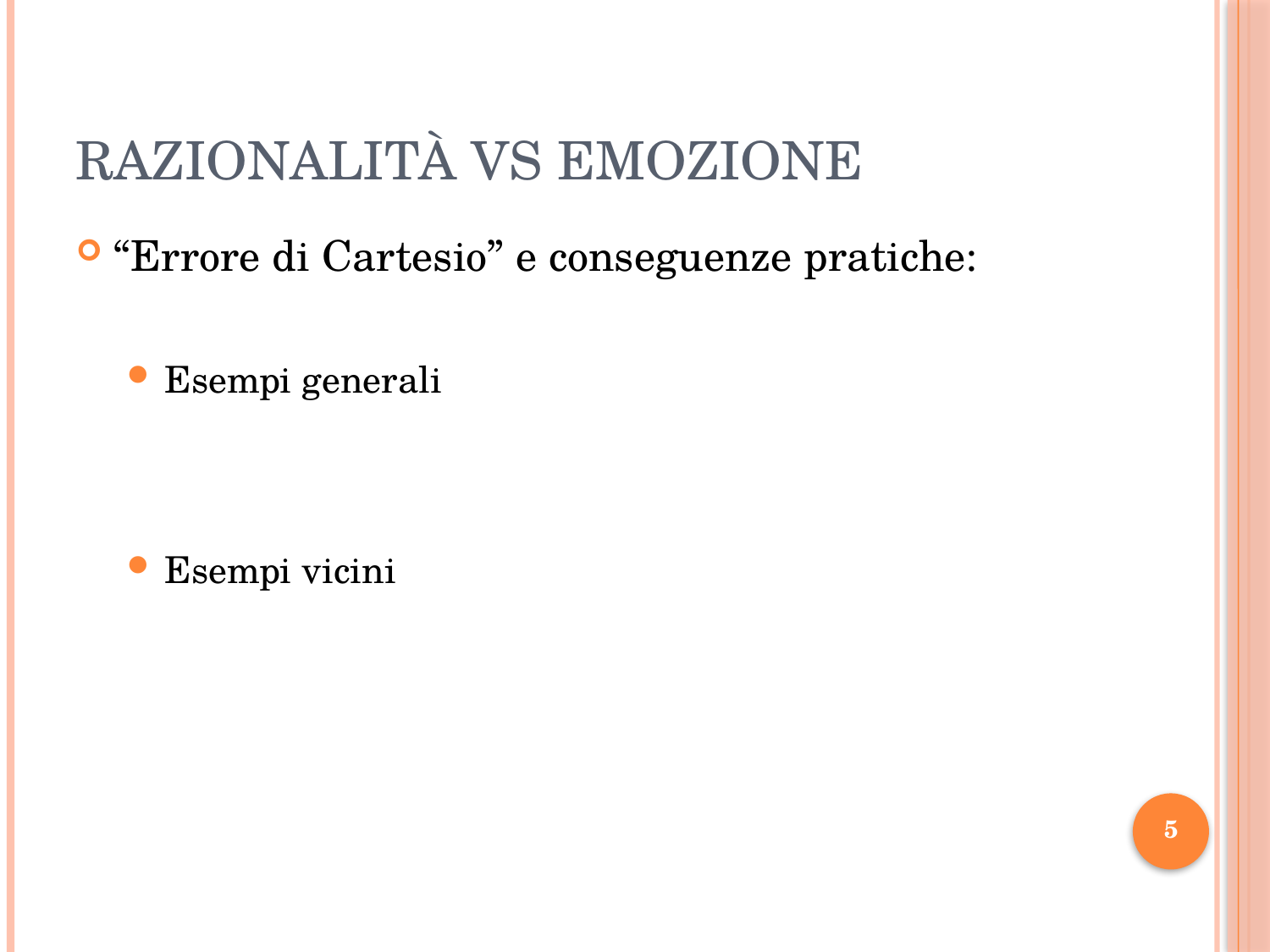

# Razionalità vs Emozione
“Errore di Cartesio” e conseguenze pratiche:

Esempi generali

Esempi vicini
5